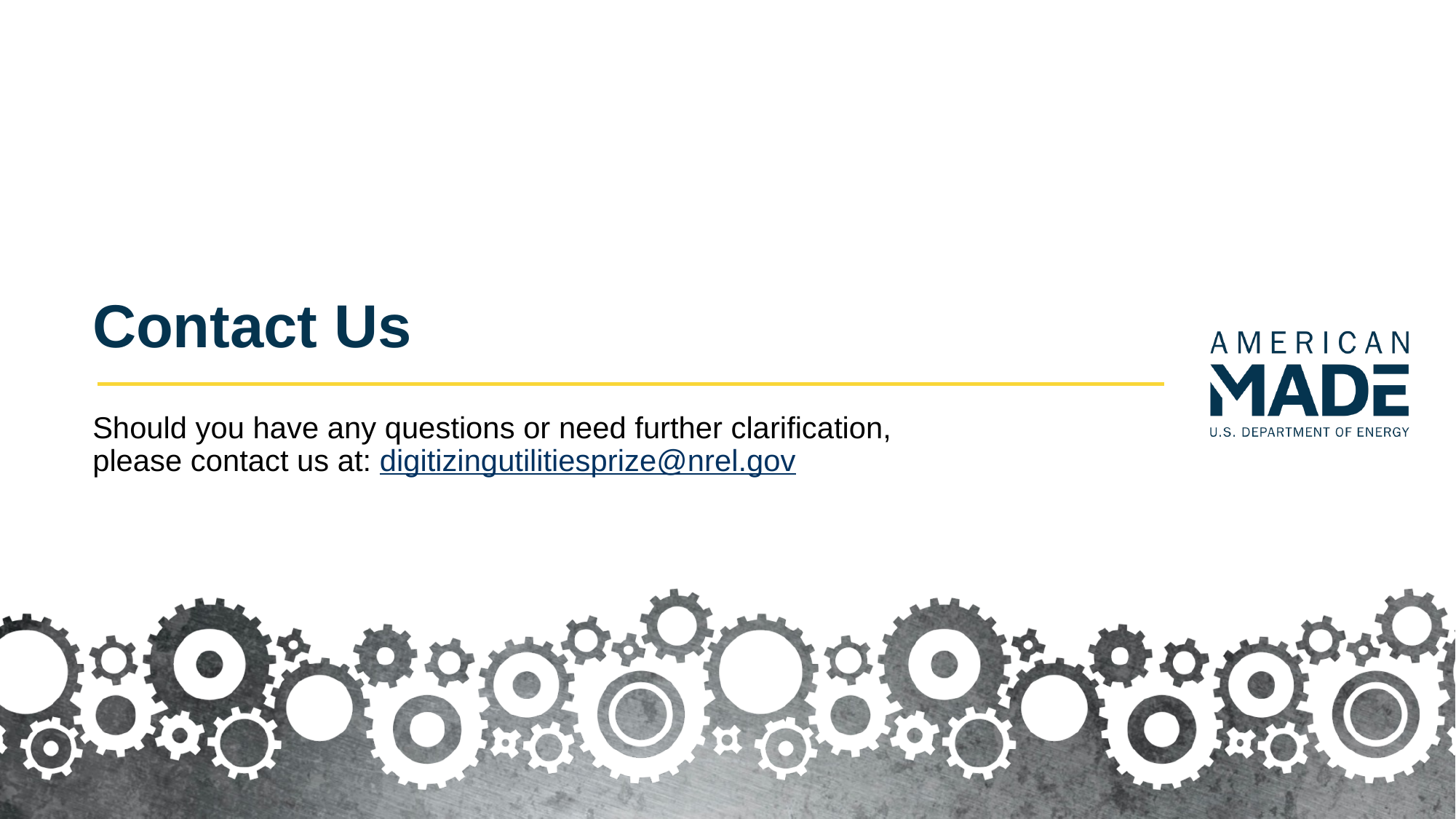

Contact Us
Should you have any questions or need further clarification, please contact us at: digitizingutilitiesprize@nrel.gov